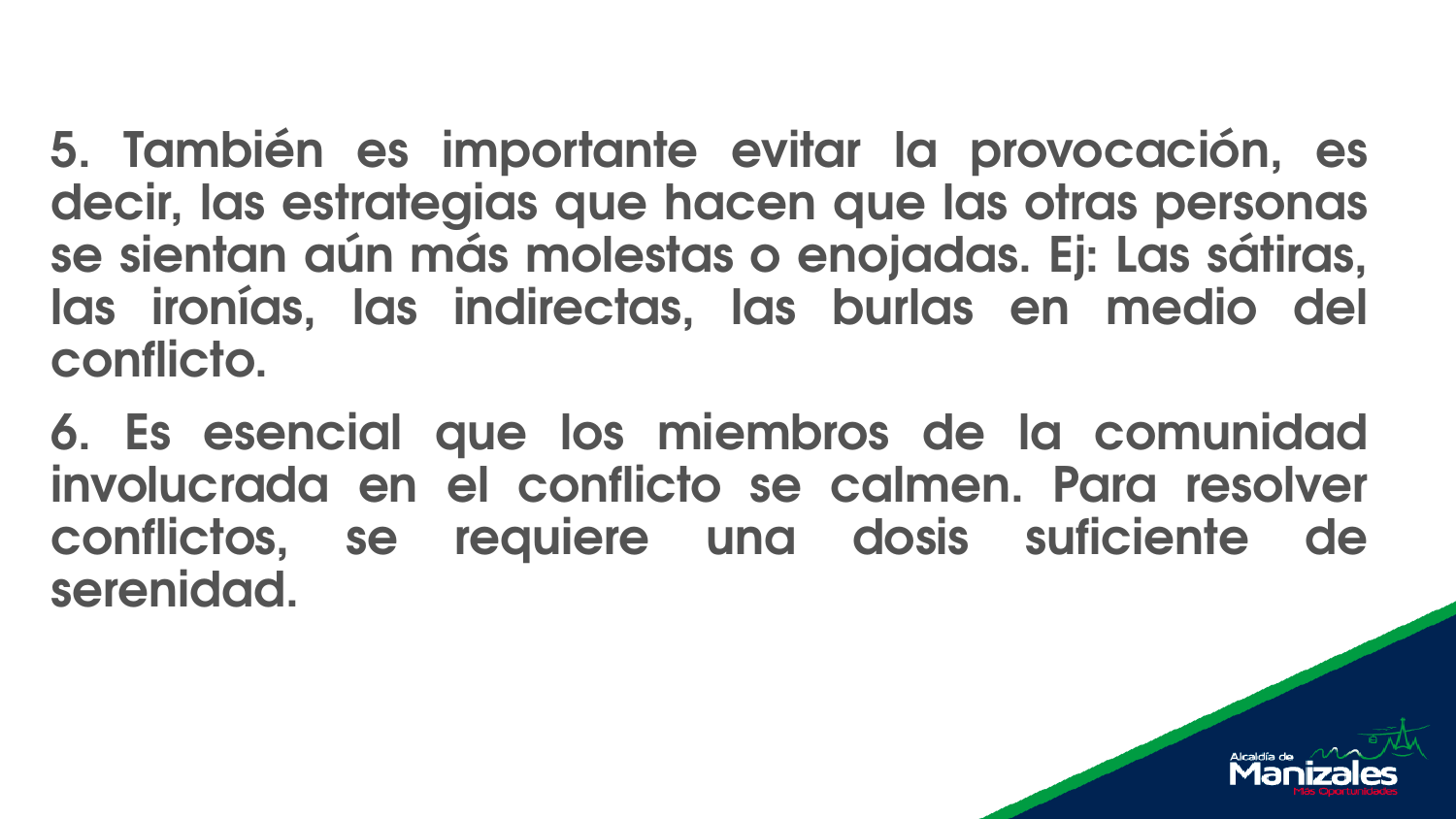

5. También es importante evitar la provocación, es decir, las estrategias que hacen que las otras personas se sientan aún más molestas o enojadas. Ej: Las sátiras, las ironías, las indirectas, las burlas en medio del conflicto.
6. Es esencial que los miembros de la comunidad involucrada en el conflicto se calmen. Para resolver conflictos, se requiere una dosis suficiente de serenidad.